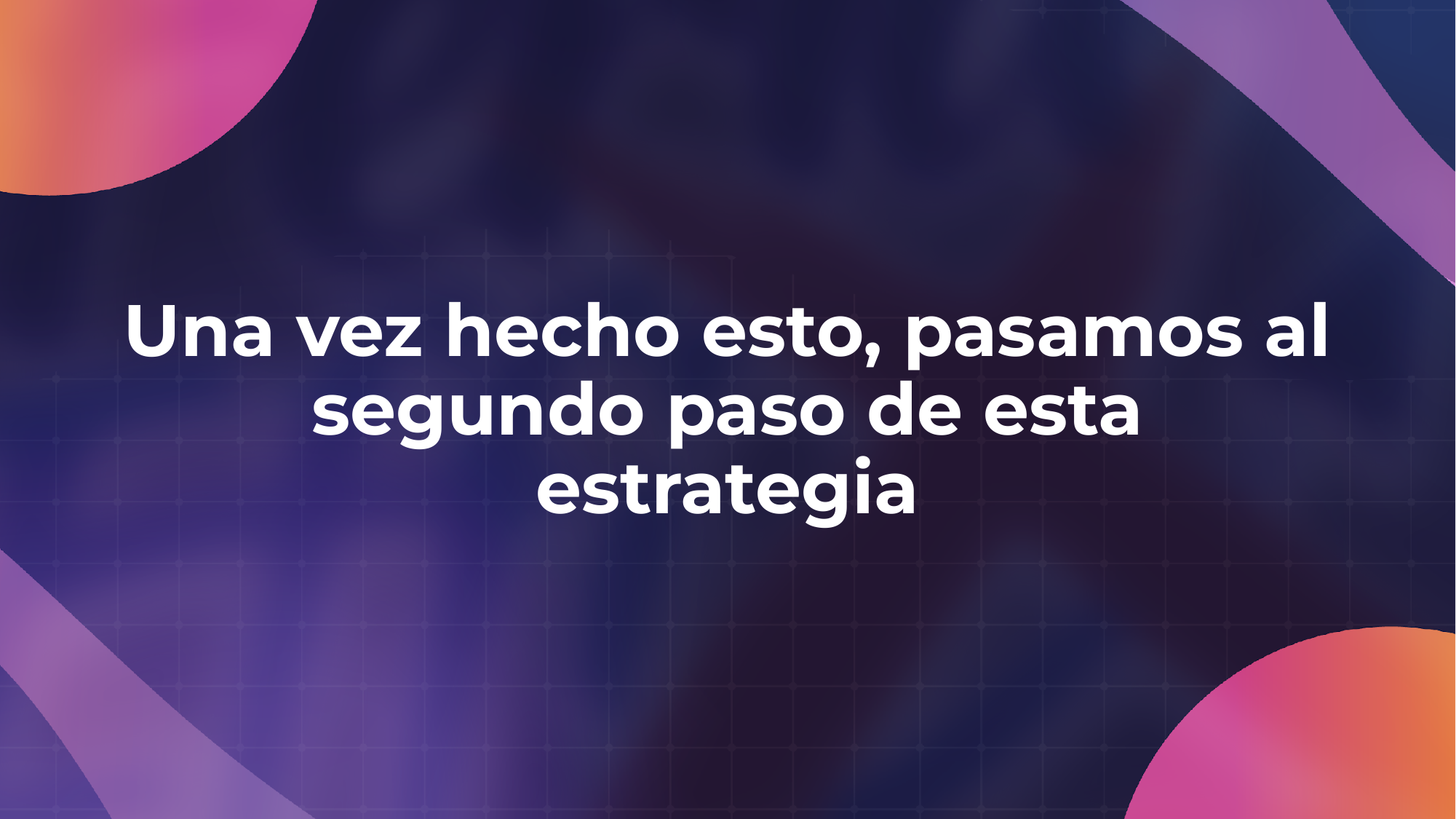

Una vez hecho esto, pasamos al segundo paso de esta estrategia